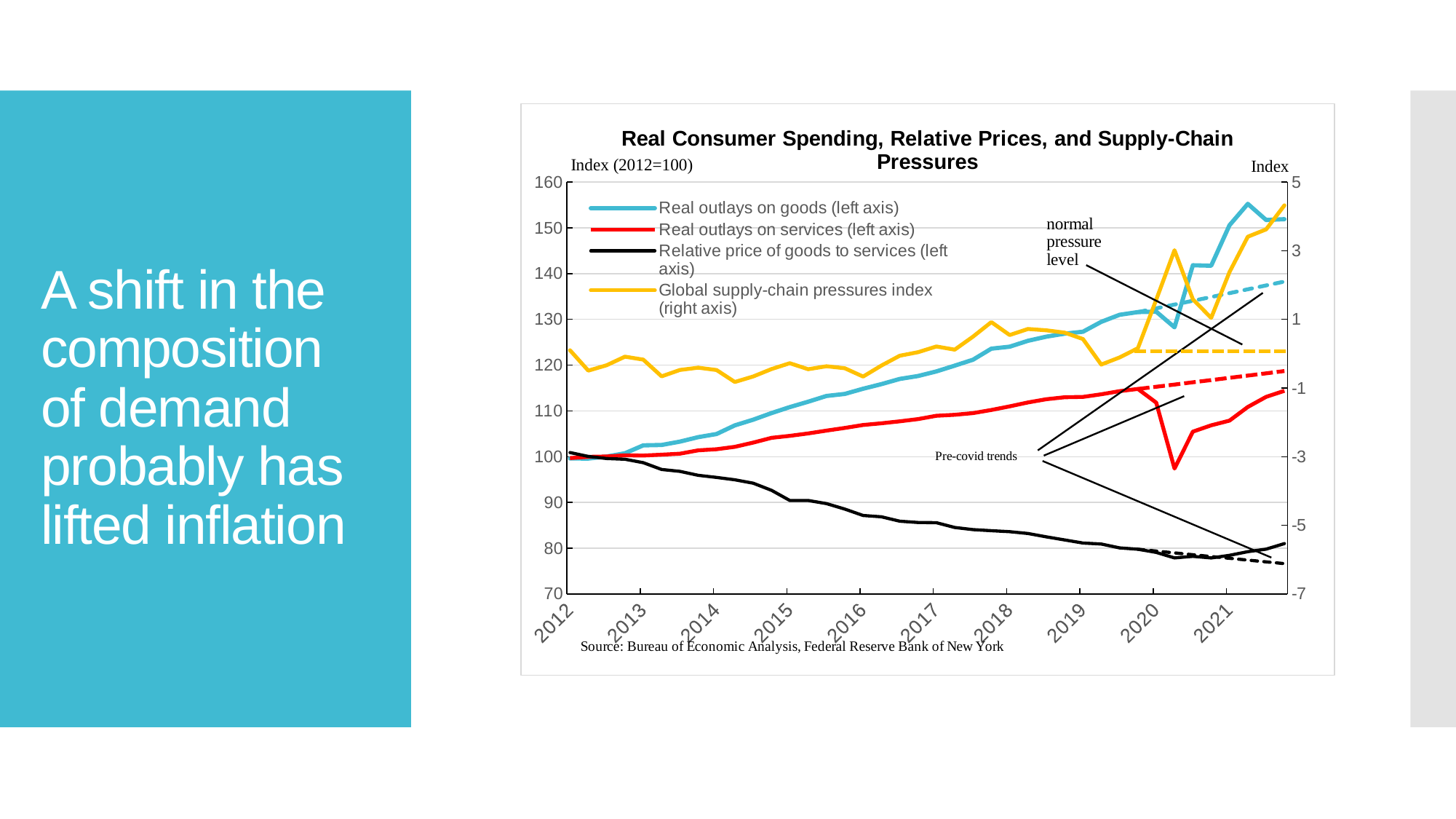

### Chart: Real Consumer Spending, Relative Prices, and Supply-Chain Pressures

| Category |  |  |  |  |  |  |  |
|---|---|---|---|---|---|---|---|
| 40909 | 99.616 | 99.69168349887619 | 100.90353048659651 | None | None | None | 0.0999999999999999 |
| 41000 | 99.598 | 99.96268263850814 | 100.0581418661534 | None | None | None | -0.493333333333333 |
| 41091 | 100.037 | 100.0496823623015 | 99.60809232785837 | None | None | None | -0.336666666666666 |
| 41183 | 100.74900000000001 | 100.29568158130326 | 99.44251562345006 | None | None | None | -0.0866666666666666 |
| 41275 | 102.48100000000001 | 100.24968172734347 | 98.68968509060792 | None | None | None | -0.173333333333333 |
| 41365 | 102.55400000000002 | 100.44468110825952 | 97.21025835419296 | None | None | None | -0.66 |
| 41456 | 103.29 | 100.65268044790335 | 96.79771976066588 | None | None | None | -0.473333333333333 |
| 41548 | 104.26400000000001 | 101.38867811125819 | 95.93203930490344 | None | None | None | -0.406666666666666 |
| 41640 | 104.95700000000001 | 101.63867731756079 | 95.46923698487822 | None | None | None | -0.476666666666666 |
| 41730 | 106.843 | 102.15567567619463 | 94.9560963491654 | None | None | None | -0.823333333333333 |
| 41821 | 108.074 | 103.07767274903863 | 94.2150095508412 | None | None | None | -0.663333333333333 |
| 41913 | 109.528 | 104.11766944725743 | 92.65220764965271 | None | None | None | -0.446666666666666 |
| 42005 | 110.83800000000001 | 104.55166806939874 | 90.44559963290989 | None | None | None | -0.276666666666666 |
| 42095 | 112.01200000000001 | 105.07166641850809 | 90.43179372982712 | None | None | None | -0.453333333333333 |
| 42186 | 113.269 | 105.69466444061418 | 89.74500228760306 | None | None | None | -0.366666666666666 |
| 42278 | 113.70900000000002 | 106.28266257383797 | 88.56569366842777 | None | None | None | -0.423333333333333 |
| 42370 | 114.849 | 106.92966051974904 | 87.15740957834075 | None | None | None | -0.666666666666666 |
| 42461 | 115.851 | 107.2936593641256 | 86.87049037743014 | None | None | None | -0.346666666666666 |
| 42552 | 116.992 | 107.7256579926165 | 85.90791758006208 | None | None | None | -0.06 |
| 42644 | 117.62100000000001 | 108.22065642109565 | 85.62890724192553 | None | None | None | 0.0433333333333333 |
| 42736 | 118.63 | 108.93965413842203 | 85.57940585011889 | None | None | None | 0.21 |
| 42826 | 119.88400000000001 | 109.15665344949262 | 84.54282412591485 | None | None | None | 0.116666666666666 |
| 42917 | 121.182 | 109.51765230339356 | 84.07031027273591 | None | None | None | 0.496666666666666 |
| 43009 | 123.59500000000001 | 110.2016501318375 | 83.84186419396482 | None | None | None | 0.92 |
| 43101 | 124.02900000000001 | 110.98864763327818 | 83.6215219871851 | None | None | None | 0.543333333333333 |
| 43191 | 125.32000000000001 | 111.84464491565828 | 83.2286735019896 | None | None | None | 0.72 |
| 43282 | 126.216 | 112.55164267108195 | 82.48564574655109 | None | None | None | 0.68 |
| 43374 | 126.87100000000002 | 112.98464129639805 | 81.80942220998658 | None | None | None | 0.613333333333333 |
| 43466 | 127.29299999999999 | 113.06564103924015 | 81.13318608219586 | None | None | None | 0.426666666666666 |
| 43556 | 129.452 | 113.63863922008575 | 80.9281668930742 | None | None | None | -0.316666666666666 |
| 43647 | 131.00000000000003 | 114.32363704535489 | 80.08022370179108 | None | None | None | -0.11 |
| 43739 | 131.59 | 114.79463555002894 | 79.78362830493886 | 131.59 | 114.79463555002894 | 79.78 | 0.16 |
| 43831 | 131.68 | 111.80664503630018 | 79.09205682100045 | 132.405858 | 115.27677301933906 | 79.3811 | 1.57 |
| 43922 | 128.261 | 97.40469075961998 | 77.88878400842013 | 133.2267743196 | 115.76093546602029 | 78.9841945 | 3.01333333333333 |
| 44013 | 141.817 | 105.47266514541752 | 78.2278166192279 | 134.05278032038152 | 116.24713139497757 | 78.5892735275 | 1.58333333333333 |
| 44105 | 141.709 | 106.84666078325665 | 77.8754810335349 | 134.88390755836787 | 116.73536934683648 | 78.19632715986249 | 1.04333333333333 |
| 44197 | 150.55099999999973 | 107.87865750687376 | 78.4460920268175 | 135.72018778522974 | 117.22565789809319 | 77.80534552406318 | 2.37666666666666 |
| 44287 | 155.227 | 110.85864804600081 | 79.25065672720602 | 136.56165294949815 | 117.71800566126518 | 77.41631879644287 | 3.40666666666666 |
| 44378 | 151.69600000000003 | 113.07564100749228 | 79.8130836133254 | 137.40833519778505 | 118.2124212850425 | 77.02923720246065 | 3.62 |
| 44470 | 151.88100000000003 | 114.39163682946922 | 81.01975821146198 | 138.26026687601131 | 118.70891345443967 | 76.64409101644834 | 4.32 |
# A shift in the composition of demand
probably has lifted inflation